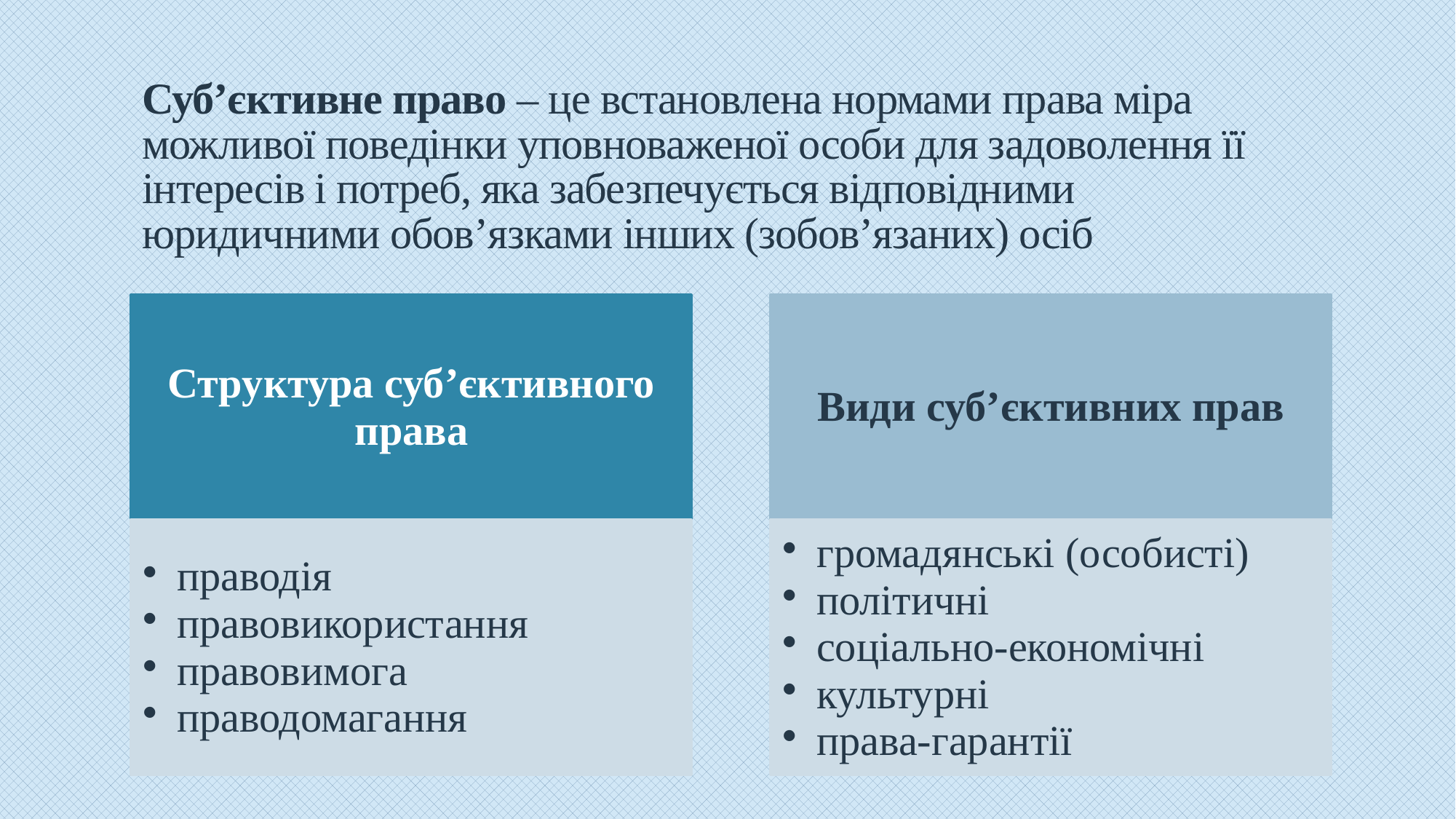

# Суб’єктивне право – це встановлена нормами права міра можливої поведінки уповноваженої особи для задоволення її інтересів і потреб, яка забезпечується відповідними юридичними обов’язками інших (зобов’язаних) осіб
Структура суб’єктивного права
праводія
правовикористання
правовимога
праводомагання
Види суб’єктивних прав
громадянські (особисті)
політичні
соціально-економічні
культурні
права-гарантії